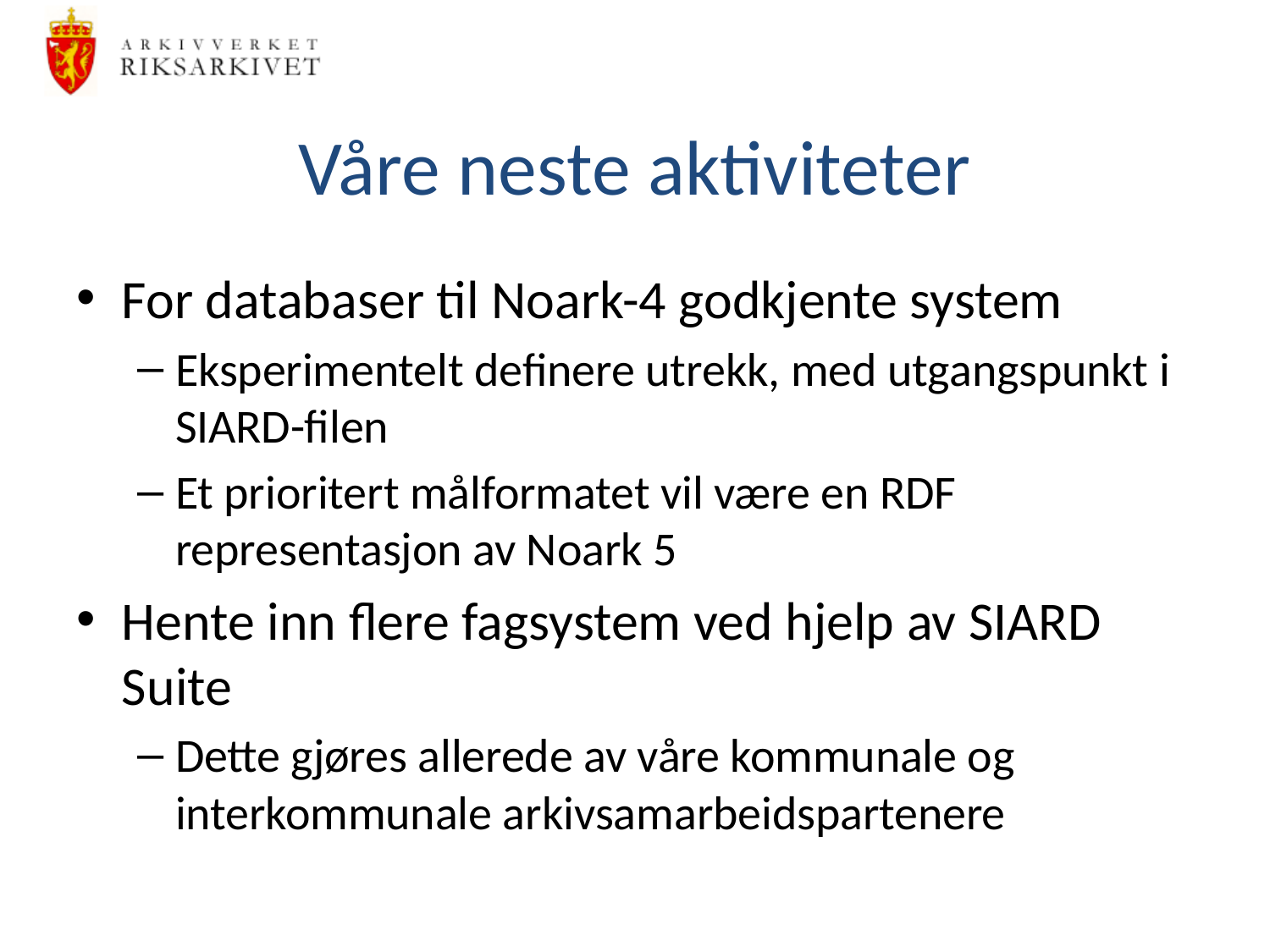

# Våre neste aktiviteter
For databaser til Noark-4 godkjente system
Eksperimentelt definere utrekk, med utgangspunkt i SIARD-filen
Et prioritert målformatet vil være en RDF representasjon av Noark 5
Hente inn flere fagsystem ved hjelp av SIARD Suite
Dette gjøres allerede av våre kommunale og interkommunale arkivsamarbeidspartenere